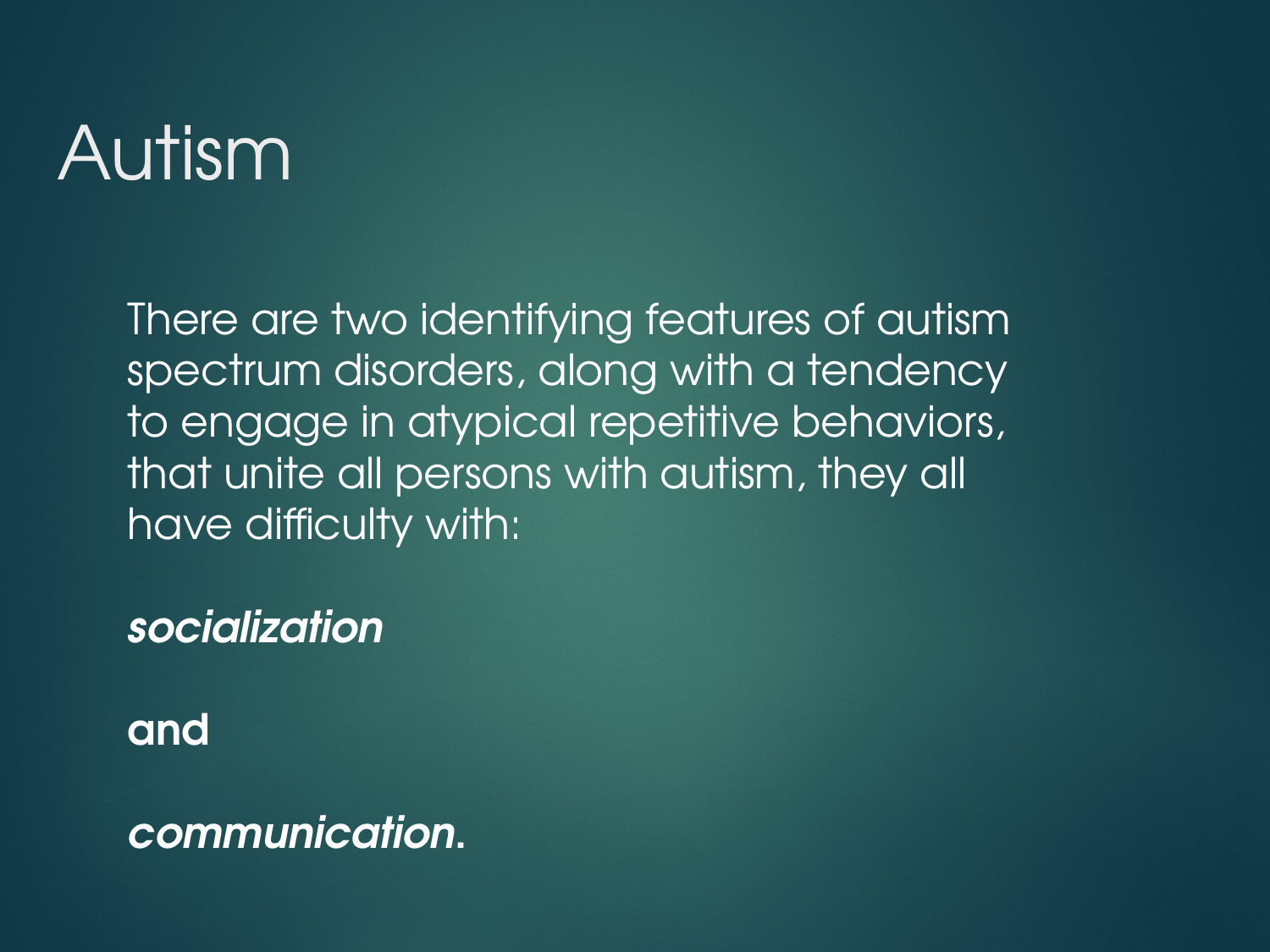

# Autism
There are two identifying features of autism spectrum disorders, along with a tendency to engage in atypical repetitive behaviors, that unite all persons with autism, they all have difficulty with:

socialization

and

communication.